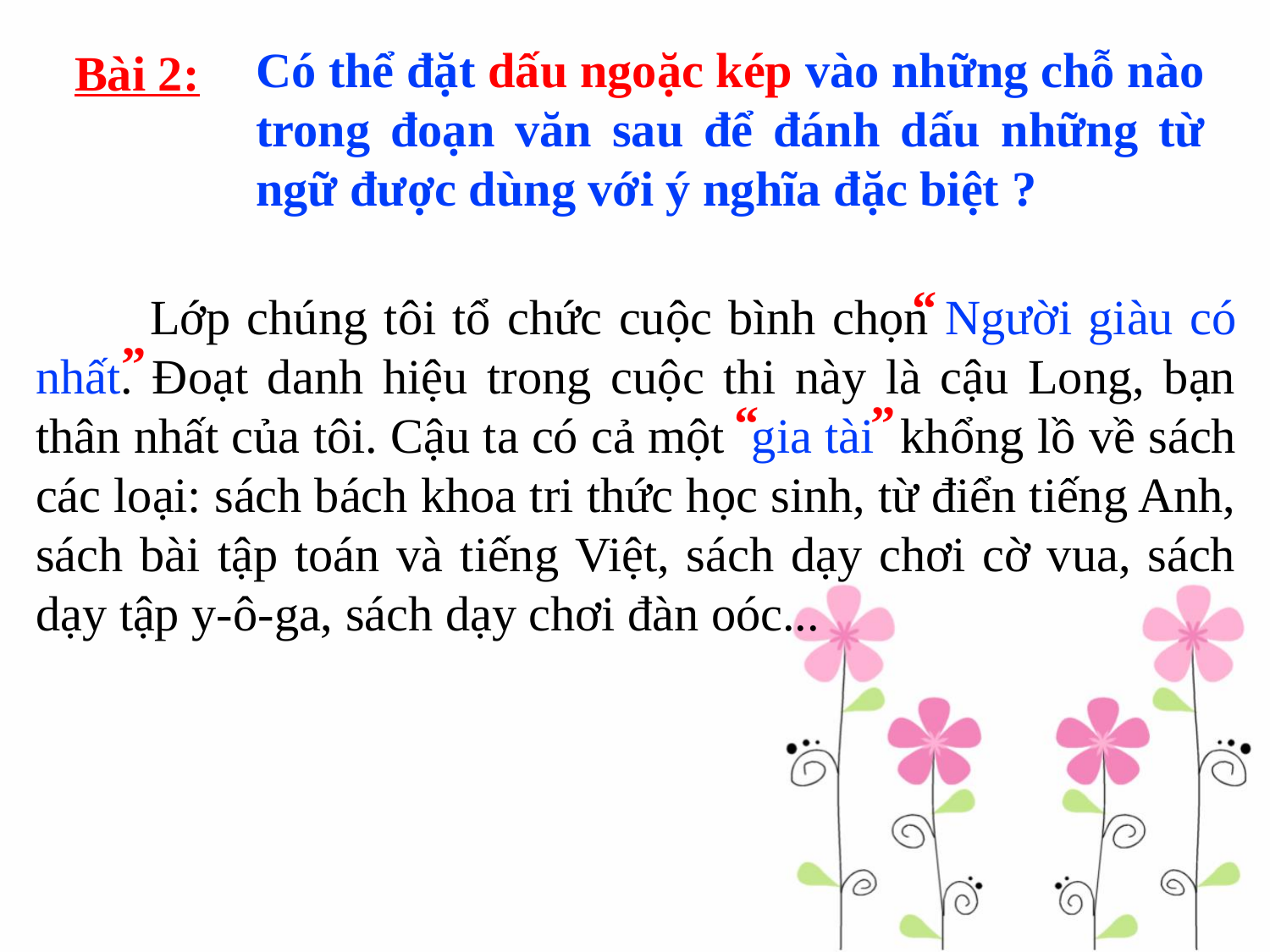

Có thể đặt dấu ngoặc kép vào những chỗ nào trong đoạn văn sau để đánh dấu những từ ngữ được dùng với ý nghĩa đặc biệt ?
Bài 2:
“
       Lớp chúng tôi tổ chức cuộc bình chọn Người giàu có nhất. Đoạt danh hiệu trong cuộc thi này là cậu Long, bạn thân nhất của tôi. Cậu ta có cả một  gia tài  khổng lồ về sách các loại: sách bách khoa tri thức học sinh, từ điển tiếng Anh, sách bài tập toán và tiếng Việt, sách dạy chơi cờ vua, sách dạy tập y-ô-ga, sách dạy chơi đàn oóc...
”
“
”